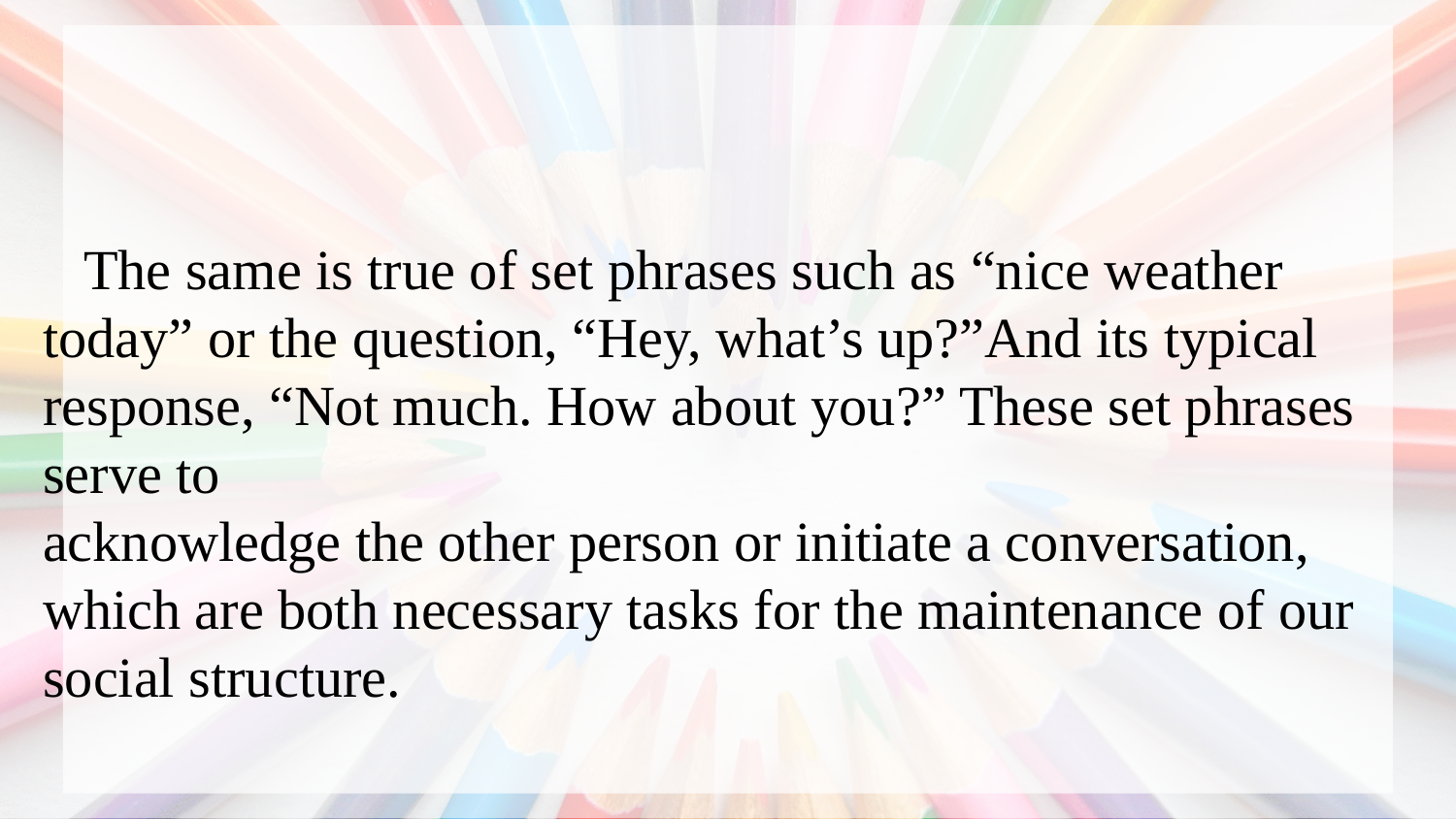

The same is true of set phrases such as “nice weather today” or the question, “Hey, what’s up?”And its typical response, “Not much. How about you?” These set phrases serve to
acknowledge the other person or initiate a conversation,
which are both necessary tasks for the maintenance of our
social structure.